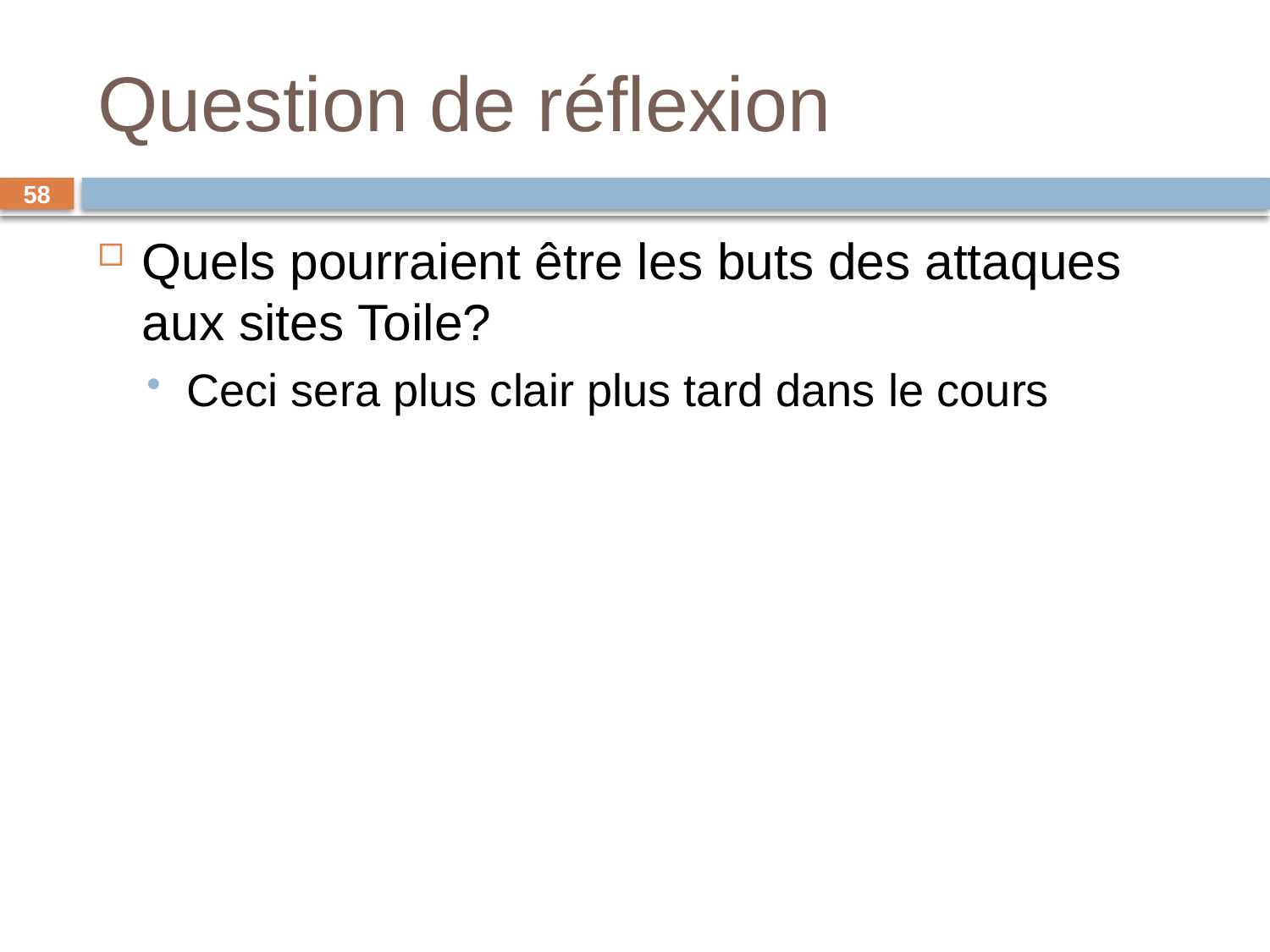

# Question de réflexion
58
Quels pourraient être les buts des attaques aux sites Toile?
Ceci sera plus clair plus tard dans le cours